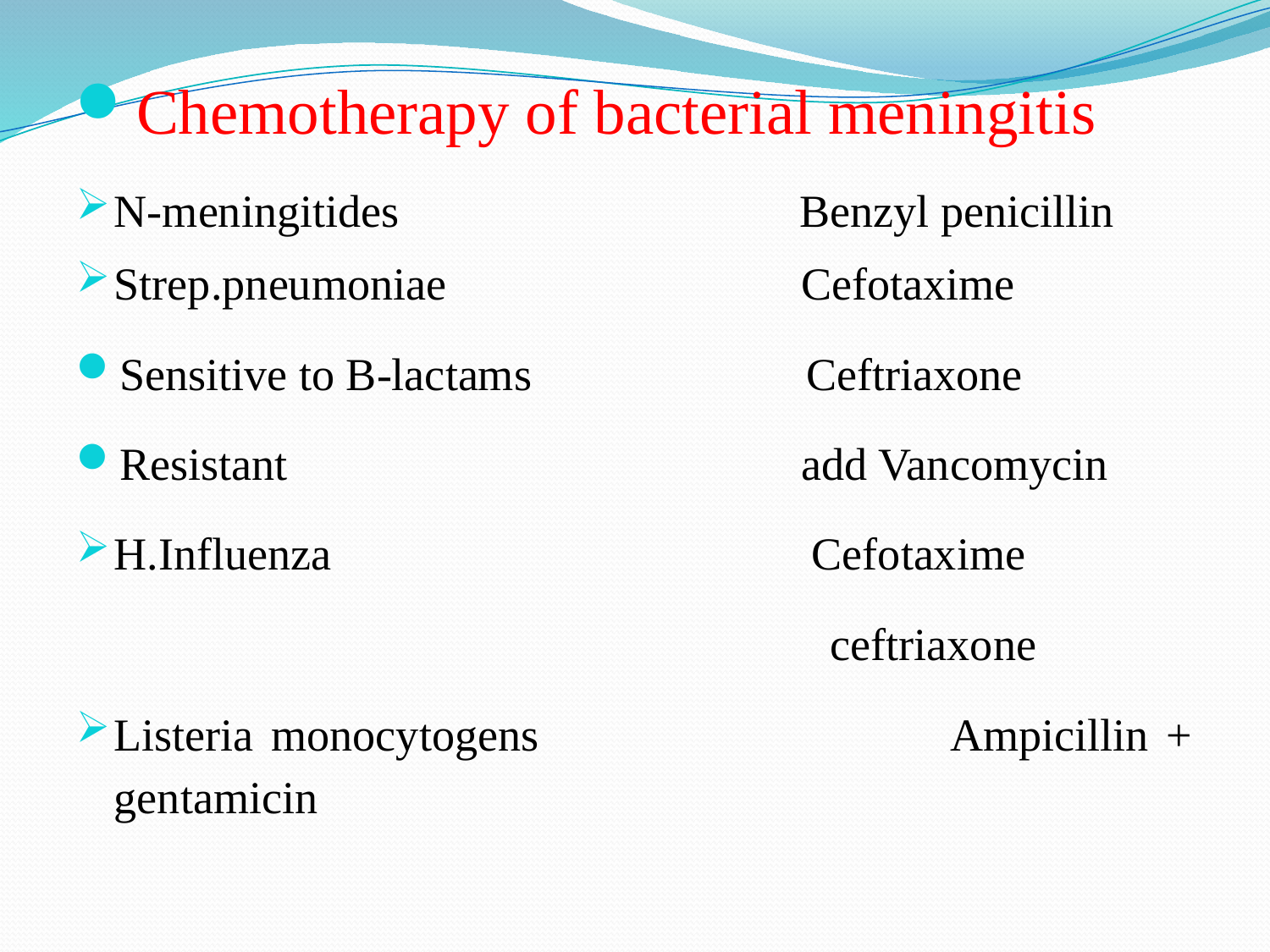

Chemotherapy of bacterial meningitis
N-meningitides                                   Benzyl penicillin
Strep.pneumoniae                               Cefotaxime
Sensitive to B-lactams                        Ceftriaxone
Resistant                                             add Vancomycin
H.Influenza                                          Cefotaxime
                                                                  ceftriaxone
Listeria monocytogens                        Ampicillin + gentamicin